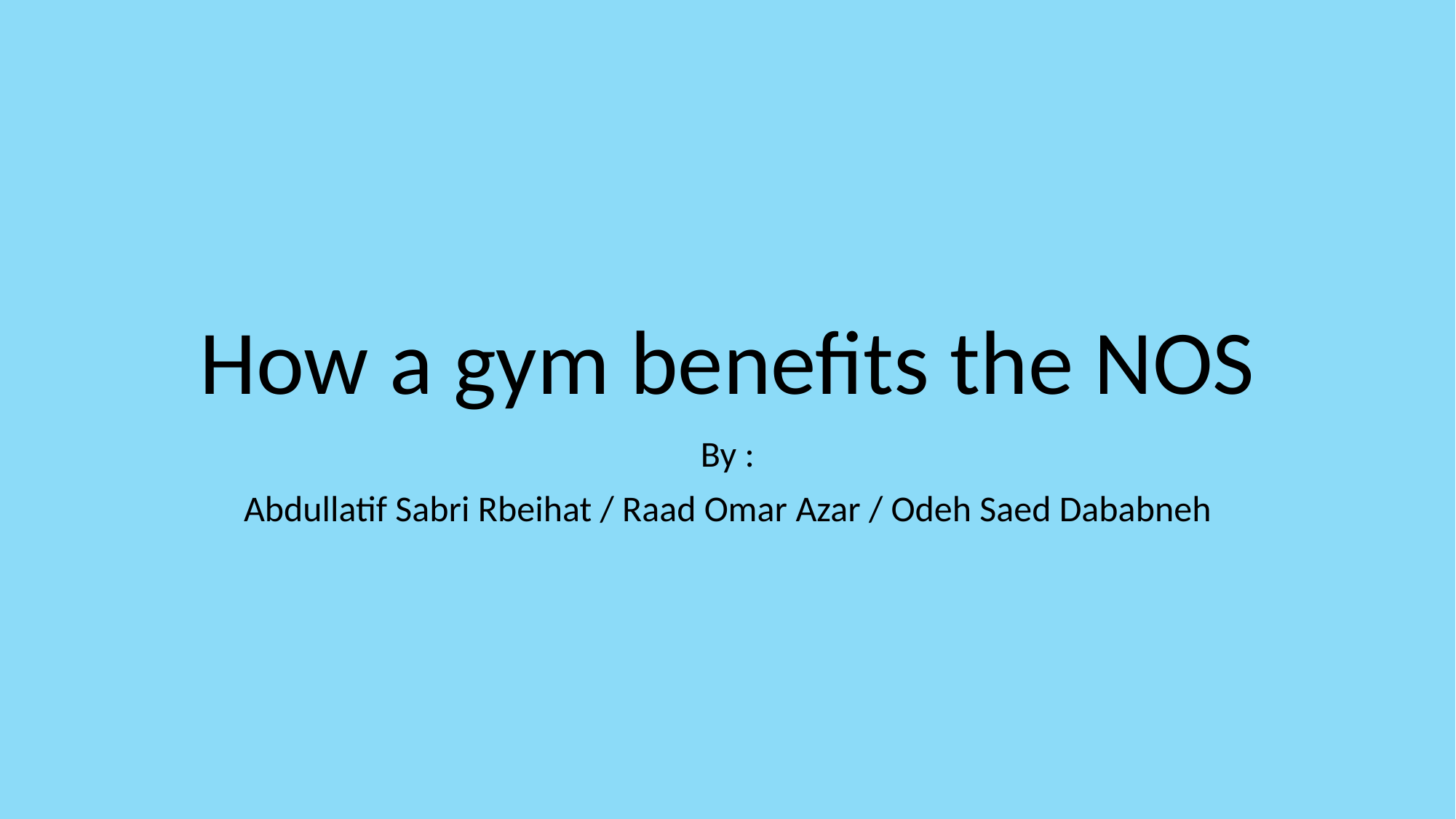

# How a gym benefits the NOS
By :
Abdullatif Sabri Rbeihat / Raad Omar Azar / Odeh Saed Dababneh